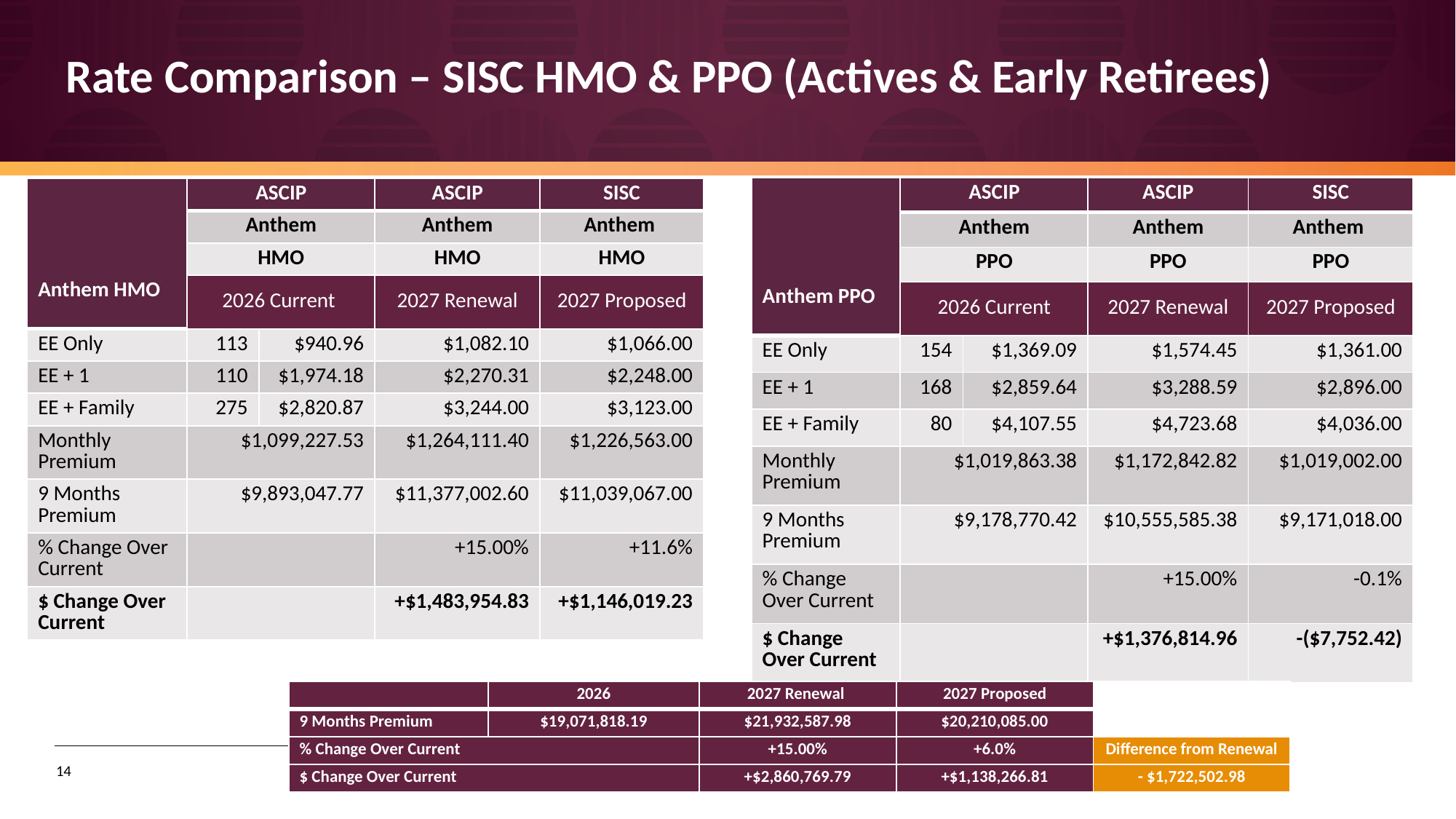

# Rate Comparison – SISC HMO & PPO (Actives & Early Retirees)
| Anthem PPO | ASCIP |  | ASCIP | SISC |
| --- | --- | --- | --- | --- |
|  | Anthem |  | Anthem | Anthem |
|  | PPO |  | PPO | PPO |
|  | 2026 Current |  | 2027 Renewal | 2027 Proposed |
| EE Only | 154 | $1,369.09 | $1,574.45 | $1,361.00 |
| EE + 1 | 168 | $2,859.64 | $3,288.59 | $2,896.00 |
| EE + Family | 80 | $4,107.55 | $4,723.68 | $4,036.00 |
| Monthly Premium | $1,019,863.38 |  | $1,172,842.82 | $1,019,002.00 |
| 9 Months Premium | $9,178,770.42 |  | $10,555,585.38 | $9,171,018.00 |
| % Change Over Current |  |  | +15.00% | -0.1% |
| $ Change Over Current |  |  | +$1,376,814.96 | -($7,752.42) |
| Anthem HMO | ASCIP |  | ASCIP | SISC |
| --- | --- | --- | --- | --- |
|  | Anthem |  | Anthem | Anthem |
|  | HMO |  | HMO | HMO |
|  | 2026 Current |  | 2027 Renewal | 2027 Proposed |
| EE Only | 113 | $940.96 | $1,082.10 | $1,066.00 |
| EE + 1 | 110 | $1,974.18 | $2,270.31 | $2,248.00 |
| EE + Family | 275 | $2,820.87 | $3,244.00 | $3,123.00 |
| Monthly Premium | $1,099,227.53 |  | $1,264,111.40 | $1,226,563.00 |
| 9 Months Premium | $9,893,047.77 |  | $11,377,002.60 | $11,039,067.00 |
| % Change Over Current |  |  | +15.00% | +11.6% |
| $ Change Over Current |  |  | +$1,483,954.83 | +$1,146,019.23 |
|  | 2026 | 2027 Renewal | 2027 Proposed |  |
| --- | --- | --- | --- | --- |
| 9 Months Premium | $19,071,818.19 | $21,932,587.98 | $20,210,085.00 |  |
| % Change Over Current |  | +15.00% | +6.0% | Difference from Renewal |
| $ Change Over Current |  | +$2,860,769.79 | +$1,138,266.81 | - $1,722,502.98 |